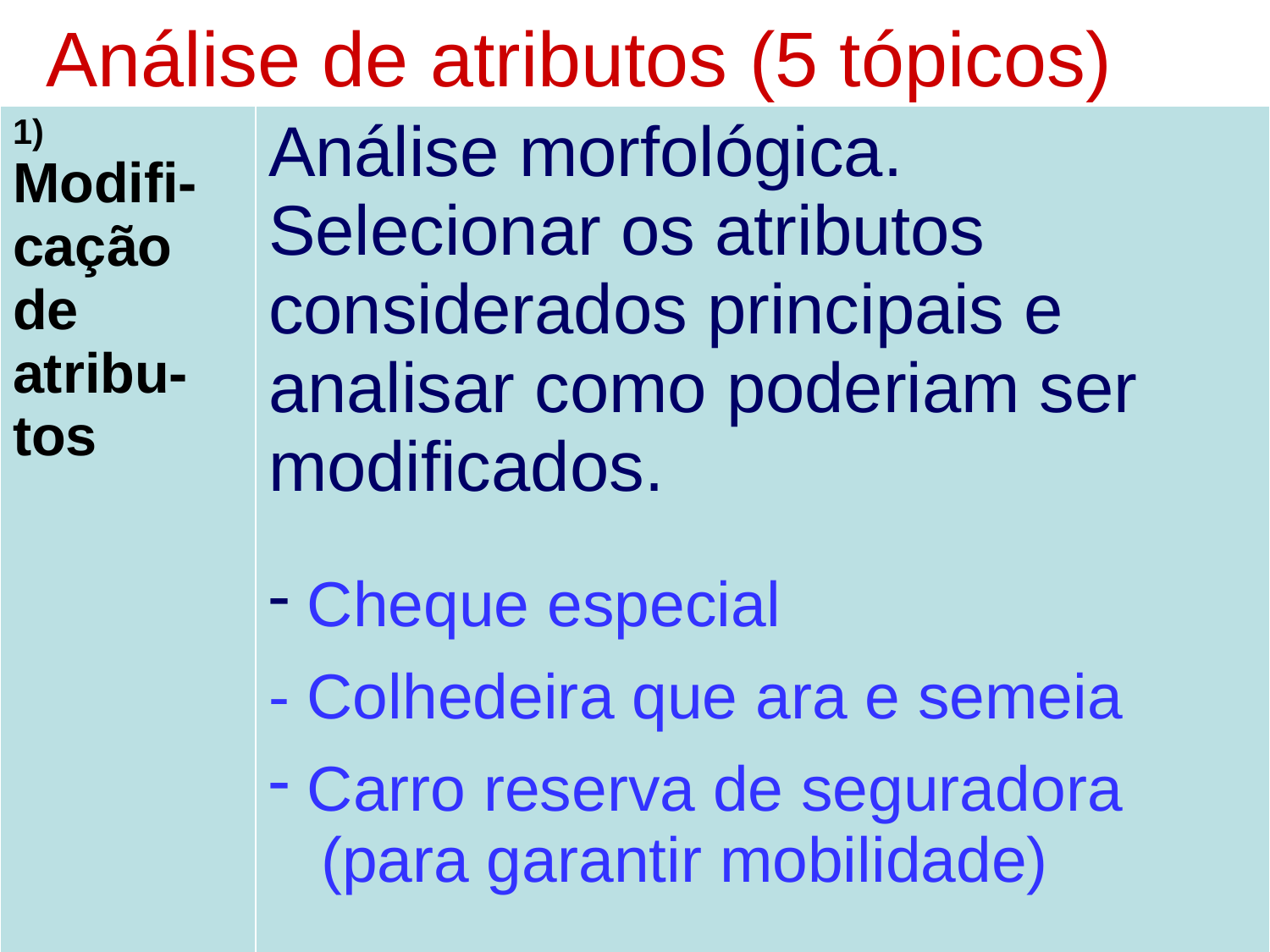

# Análise de atributos (5 tópicos)
| 1) Modifi-cação de atribu-tos | Análise morfológica. Selecionar os atributos considerados principais e analisar como poderiam ser modificados. Cheque especial - Colhedeira que ara e semeia Carro reserva de seguradora (para garantir mobilidade) |
| --- | --- |